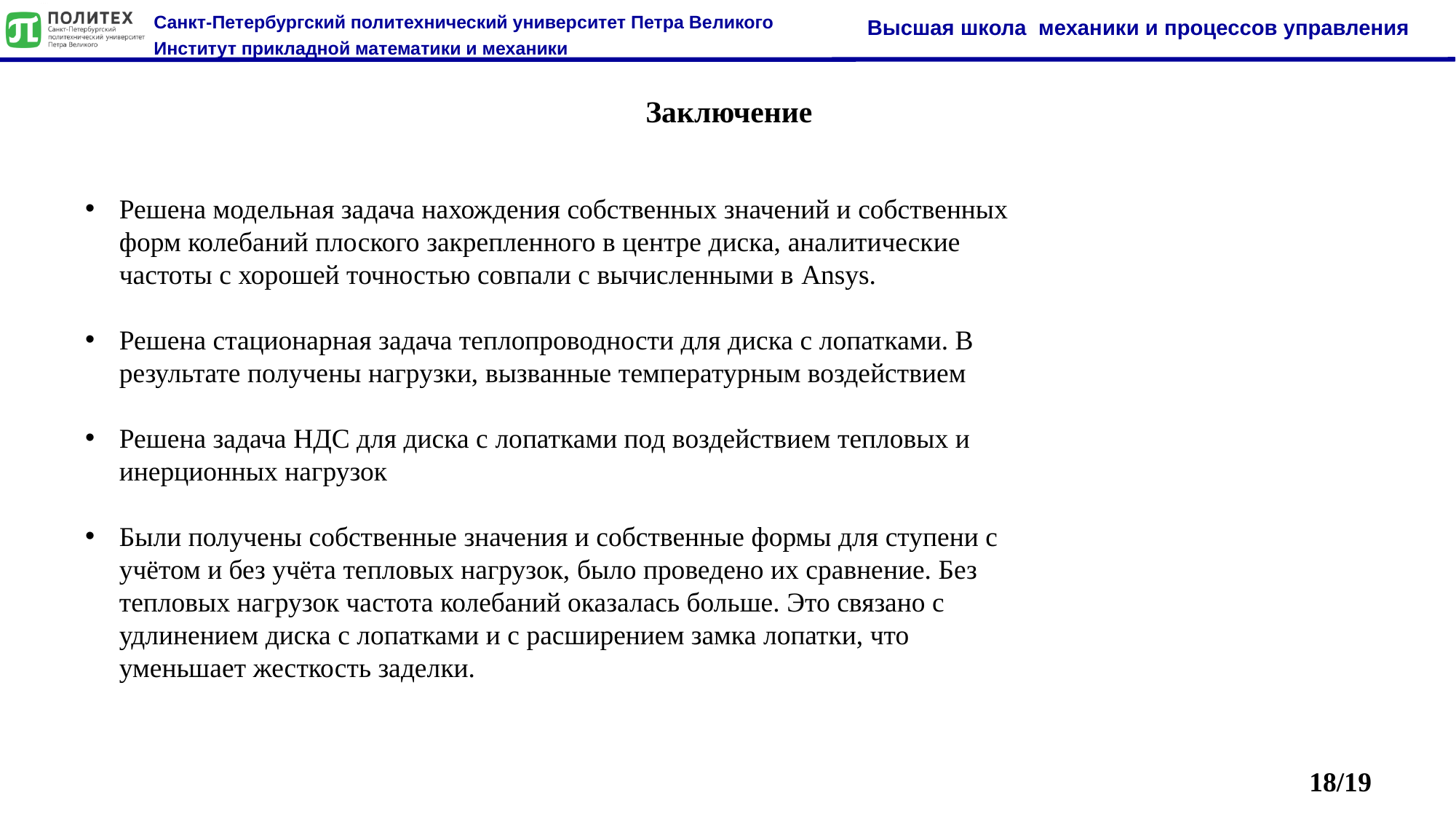

Заключение
Решена модельная задача нахождения собственных значений и собственных форм колебаний плоского закрепленного в центре диска, аналитические частоты с хорошей точностью совпали с вычисленными в Ansys.

Решена стационарная задача теплопроводности для диска с лопатками. В результате получены нагрузки, вызванные температурным воздействием

Решена задача НДС для диска с лопатками под воздействием тепловых и инерционных нагрузок

Были получены собственные значения и собственные формы для ступени с учётом и без учёта тепловых нагрузок, было проведено их сравнение. Без тепловых нагрузок частота колебаний оказалась больше. Это связано с удлинением диска с лопатками и с расширением замка лопатки, что уменьшает жесткость заделки.
18/19